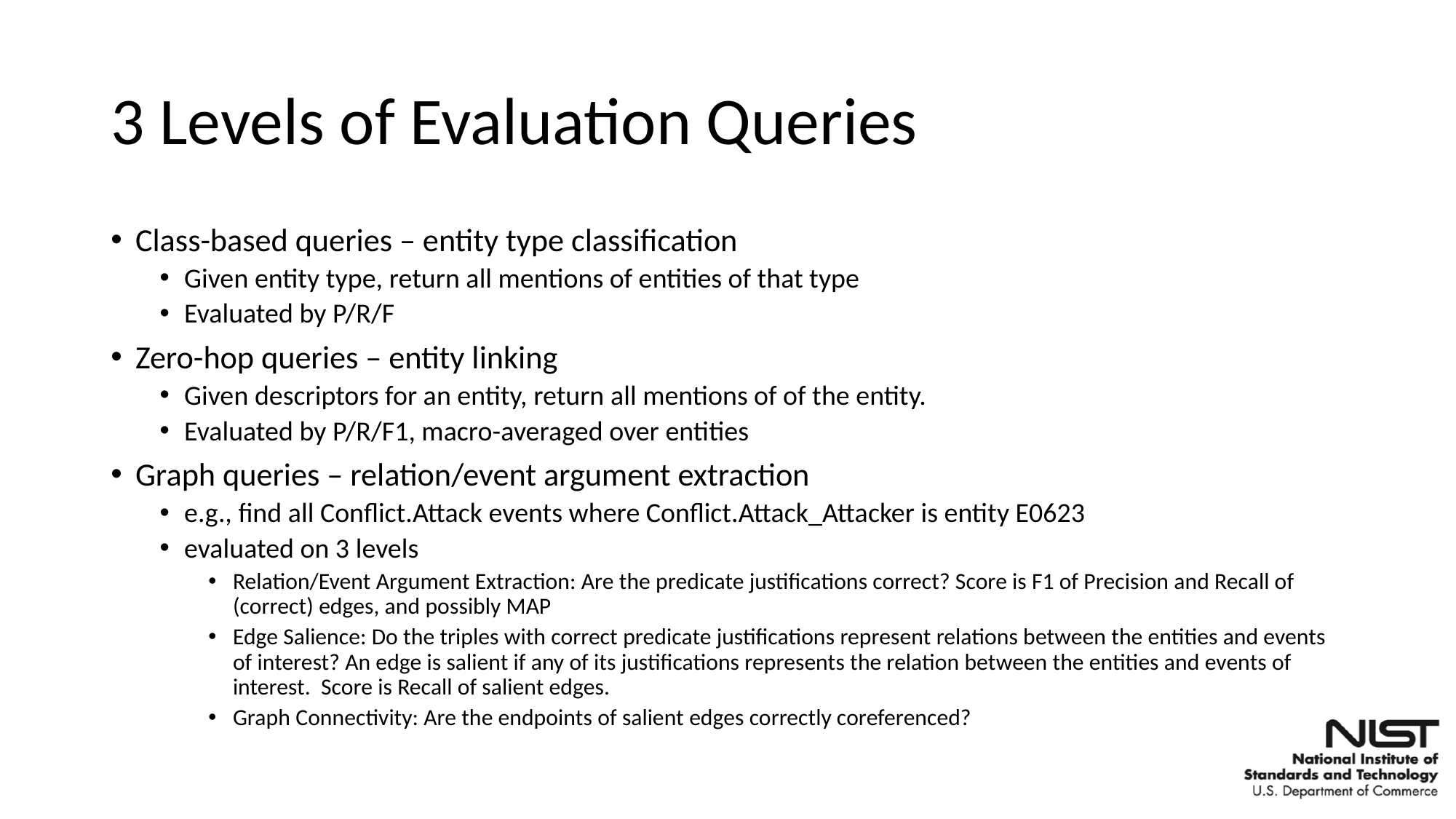

# 3 Levels of Evaluation Queries
Class-based queries – entity type classification
Given entity type, return all mentions of entities of that type
Evaluated by P/R/F
Zero-hop queries – entity linking
Given descriptors for an entity, return all mentions of of the entity.
Evaluated by P/R/F1, macro-averaged over entities
Graph queries – relation/event argument extraction
e.g., find all Conflict.Attack events where Conflict.Attack_Attacker is entity E0623
evaluated on 3 levels
Relation/Event Argument Extraction: Are the predicate justifications correct? Score is F1 of Precision and Recall of (correct) edges, and possibly MAP
Edge Salience: Do the triples with correct predicate justifications represent relations between the entities and events of interest? An edge is salient if any of its justifications represents the relation between the entities and events of interest.  Score is Recall of salient edges.
Graph Connectivity: Are the endpoints of salient edges correctly coreferenced?